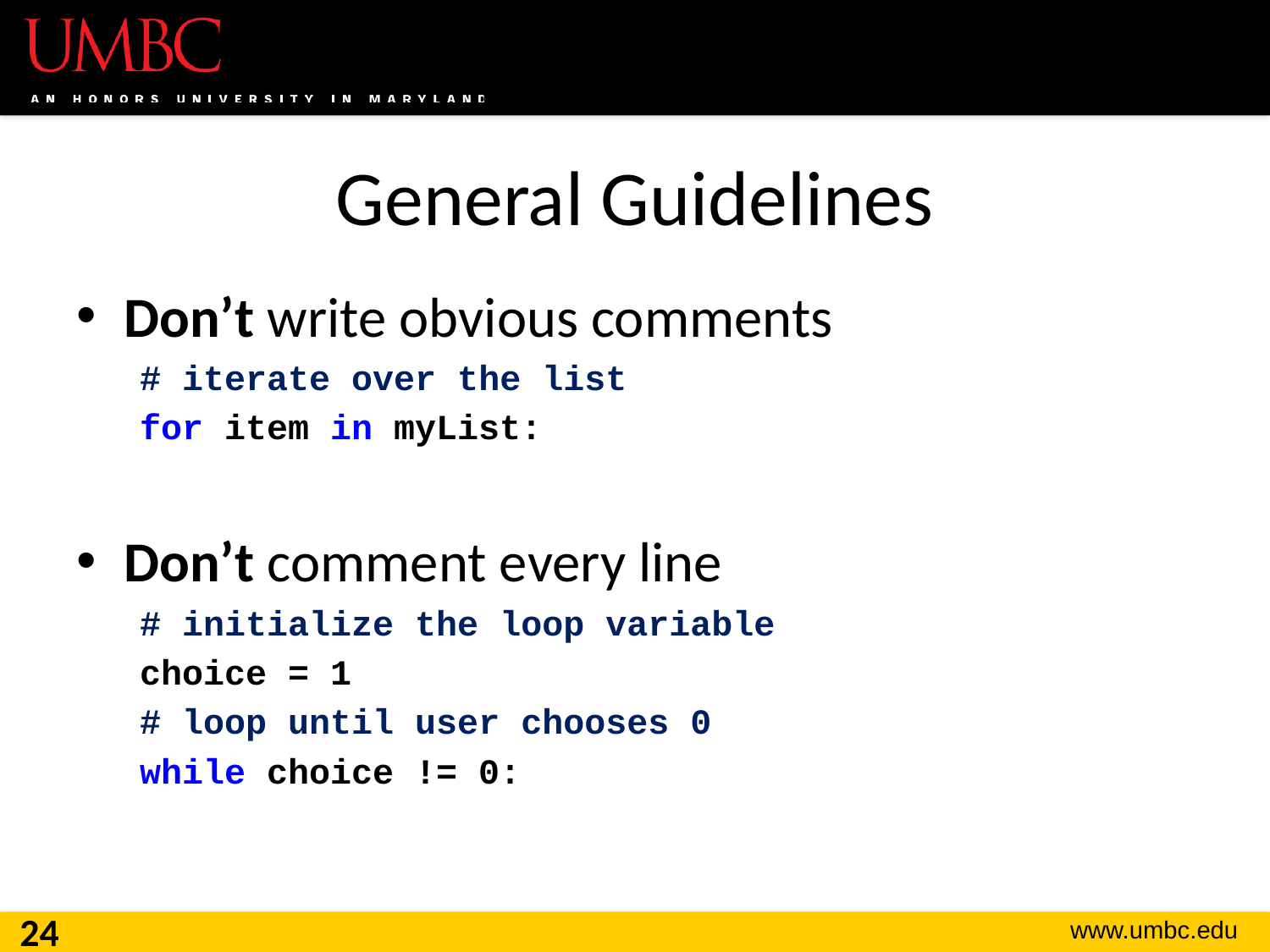

# General Guidelines
Don’t write obvious comments
# iterate over the list
for item in myList:

Don’t comment every line
# initialize the loop variable
choice = 1
# loop until user chooses 0
while choice != 0:

24